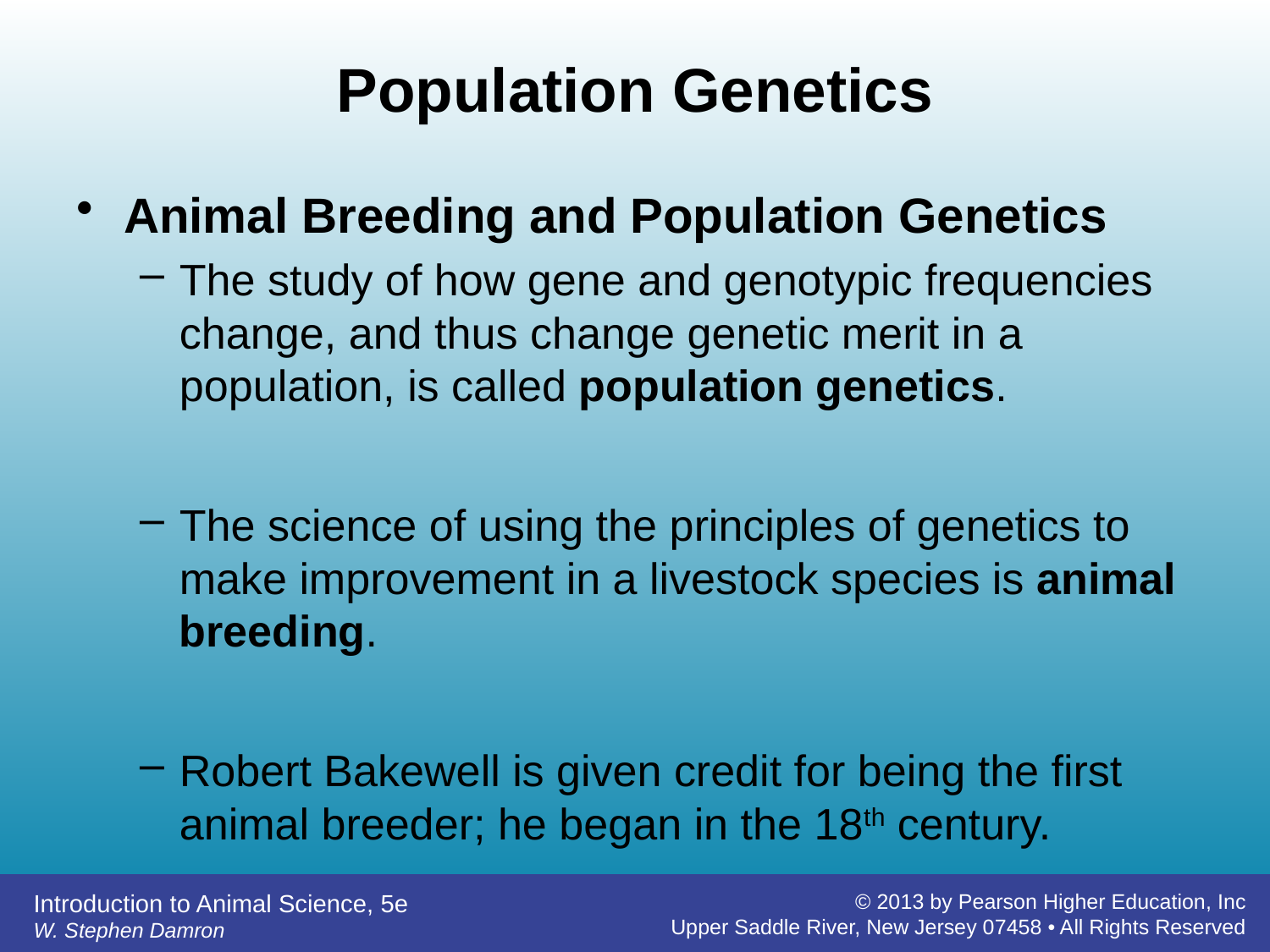

# Population Genetics
Animal Breeding and Population Genetics
The study of how gene and genotypic frequencies change, and thus change genetic merit in a population, is called population genetics.

The science of using the principles of genetics to make improvement in a livestock species is animal breeding.

Robert Bakewell is given credit for being the first animal breeder; he began in the 18th century.